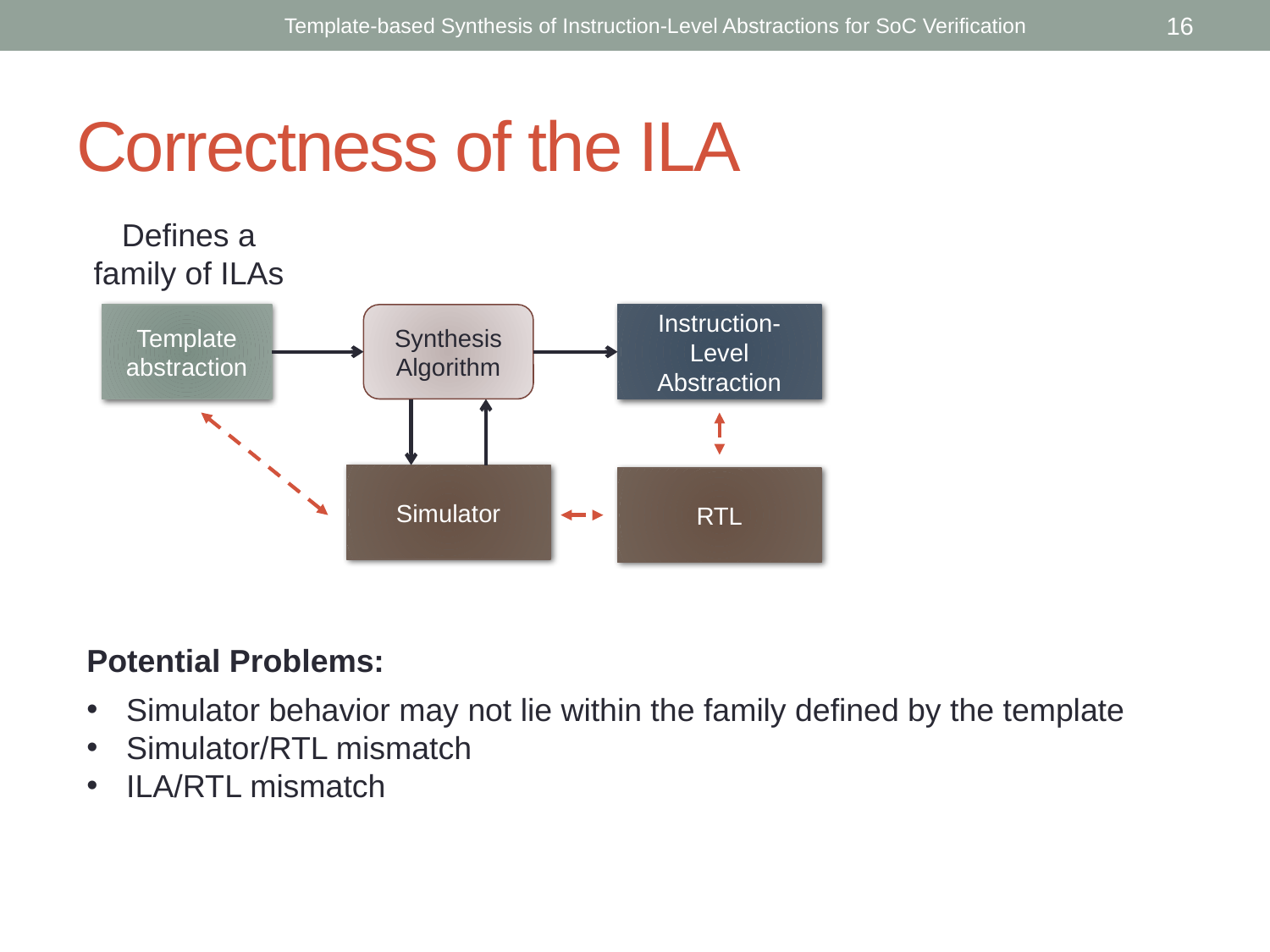

Template-based Synthesis of Instruction-Level Abstractions for SoC Verification
16
# Correctness of the ILA
Defines a family of ILAs
Template abstraction
Synthesis Algorithm
Instruction-Level Abstraction
Simulator
RTL
Potential Problems:
Simulator behavior may not lie within the family defined by the template
Simulator/RTL mismatch
ILA/RTL mismatch